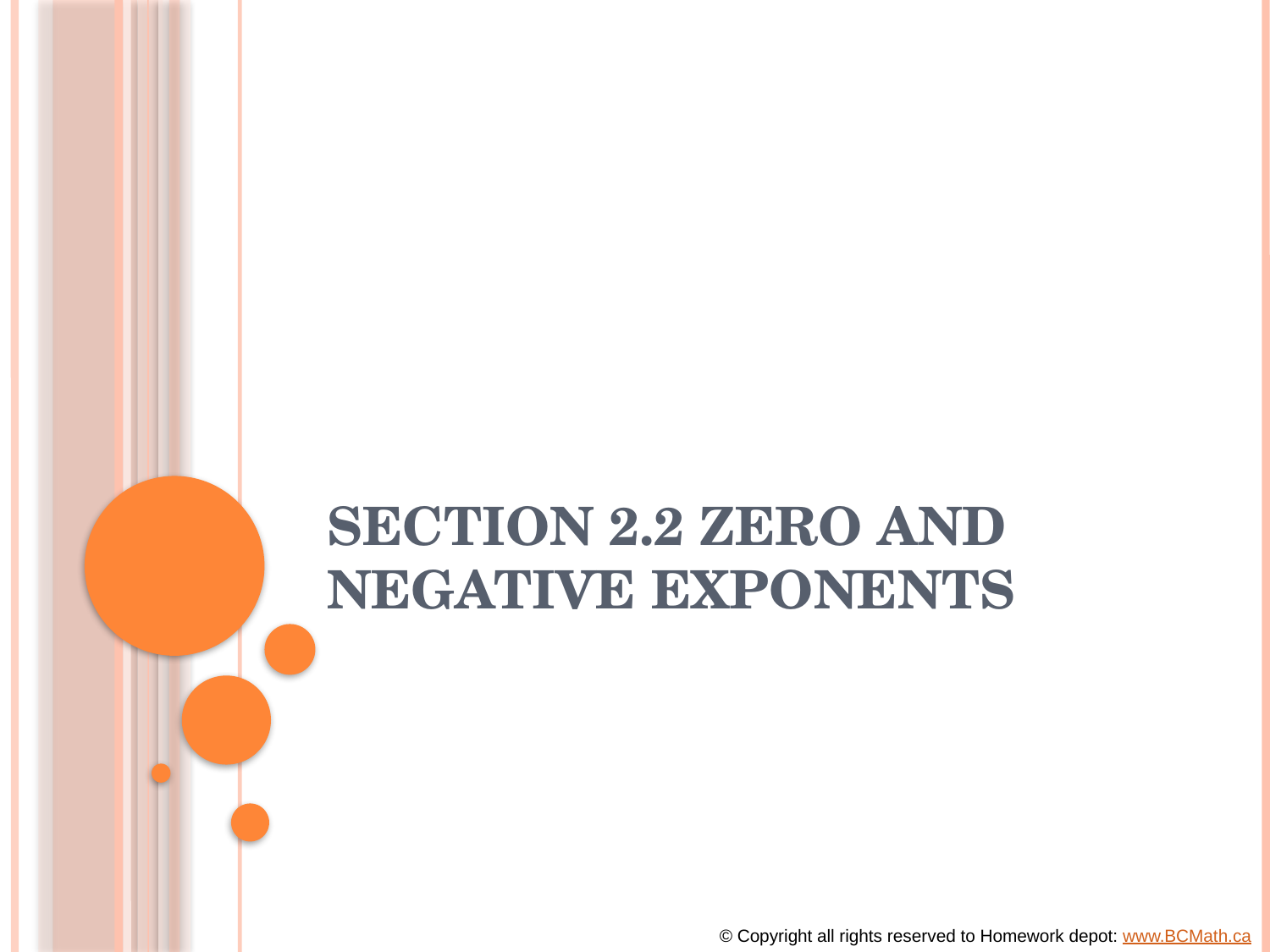

# Section 2.2 Zero and Negative Exponents

© Copyright all rights reserved to Homework depot: www.BCMath.ca